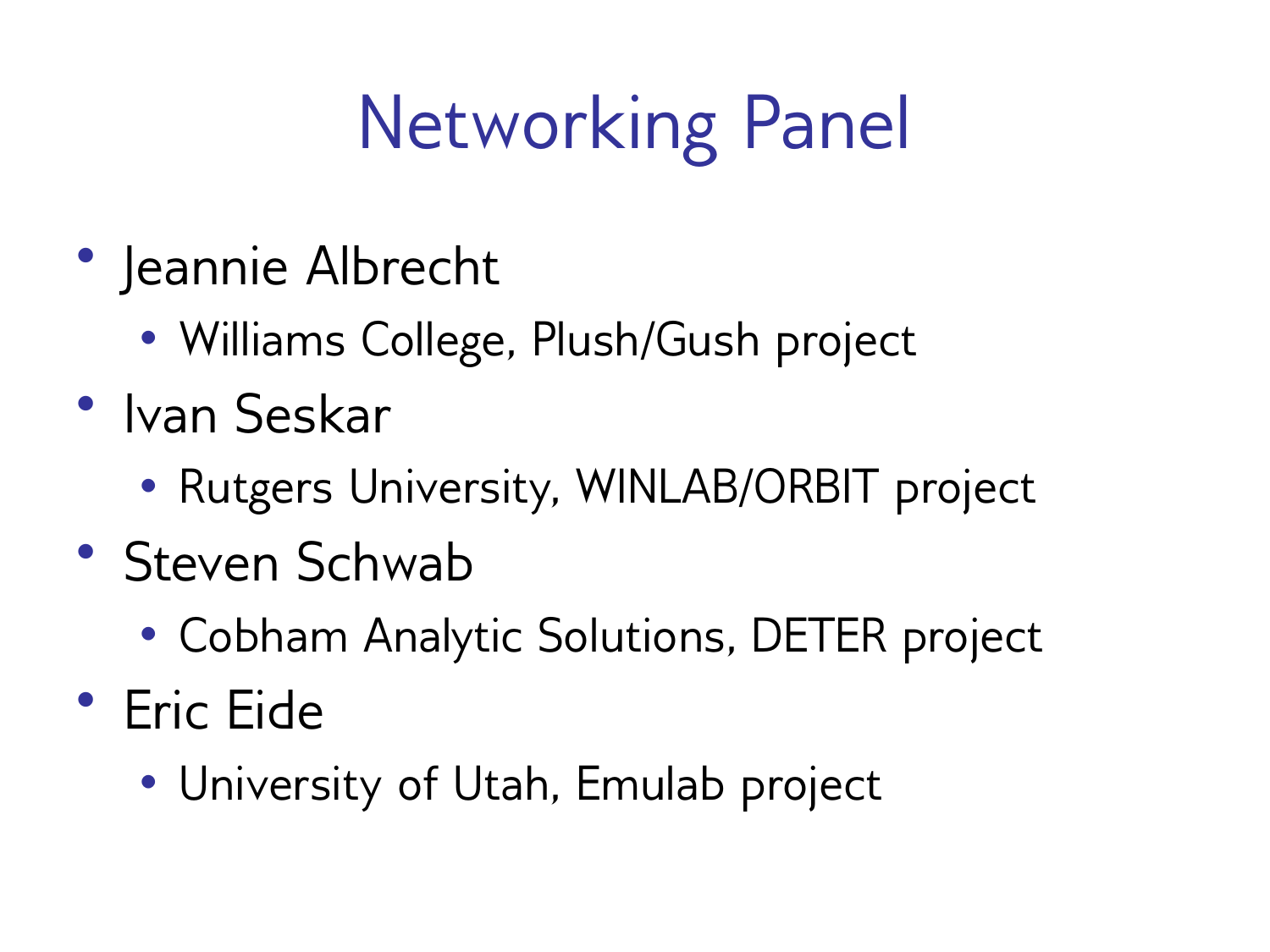

# Networking Panel
Jeannie Albrecht
Williams College, Plush/Gush project
Ivan Seskar
Rutgers University, WINLAB/ORBIT project
Steven Schwab
Cobham Analytic Solutions, DETER project
Eric Eide
University of Utah, Emulab project